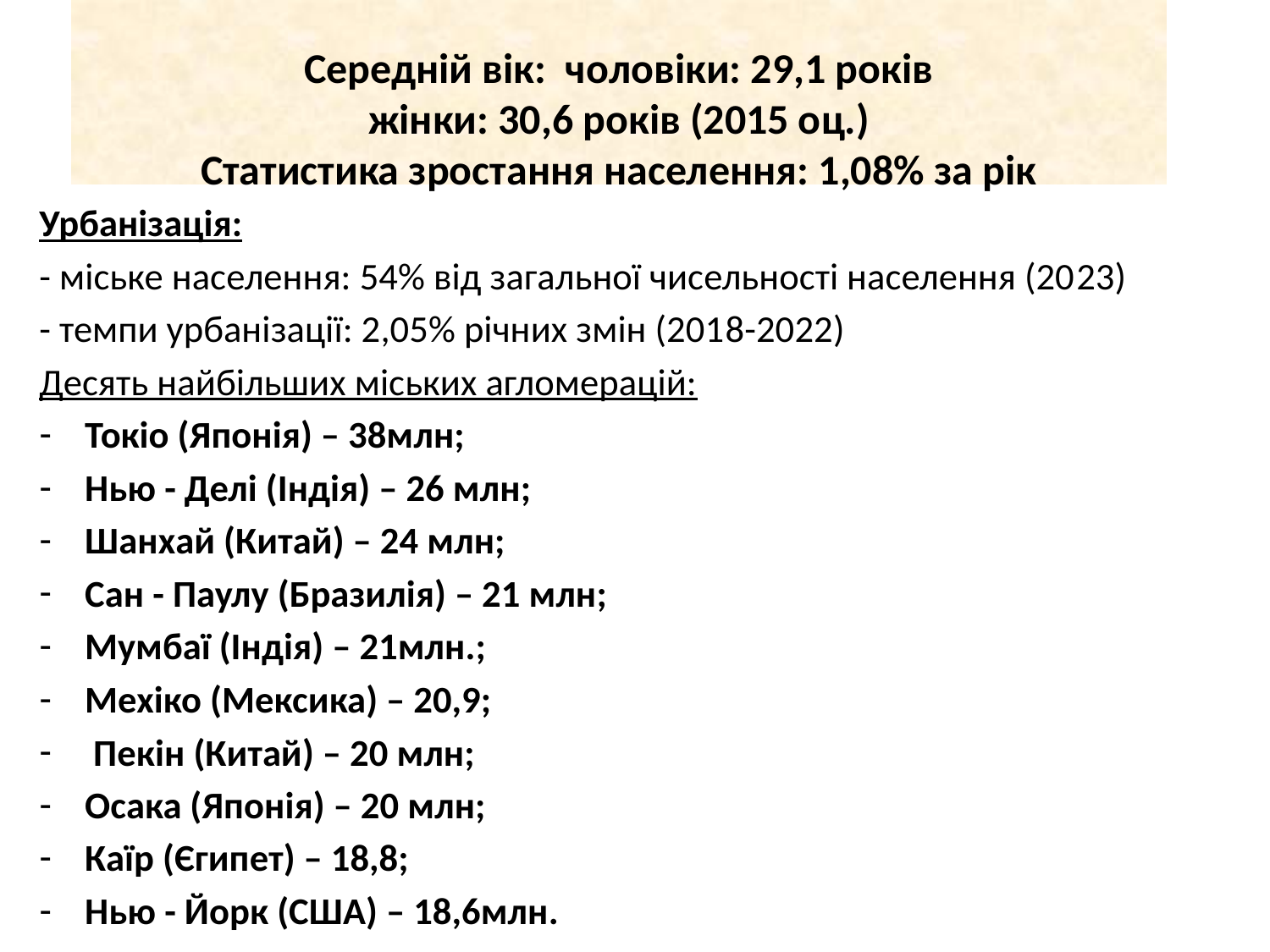

# Середній вік:  чоловіки: 29,1 років жінки: 30,6 років (2015 оц.) Статистика зростання населення: 1,08% за рік
Урбанізація:
- міське населення: 54% від загальної чисельності населення (2023)
- темпи урбанізації: 2,05% річних змін (2018-2022)
Десять найбільших міських агломерацій:
Токіо (Японія) – 38млн;
Нью - Делі (Індія) – 26 млн;
Шанхай (Китай) – 24 млн;
Сан - Паулу (Бразилія) – 21 млн;
Мумбаї (Індія) – 21млн.;
Мехіко (Мексика) – 20,9;
 Пекін (Китай) – 20 млн;
Осака (Японія) – 20 млн;
Каїр (Єгипет) – 18,8;
Нью - Йорк (США) – 18,6млн.